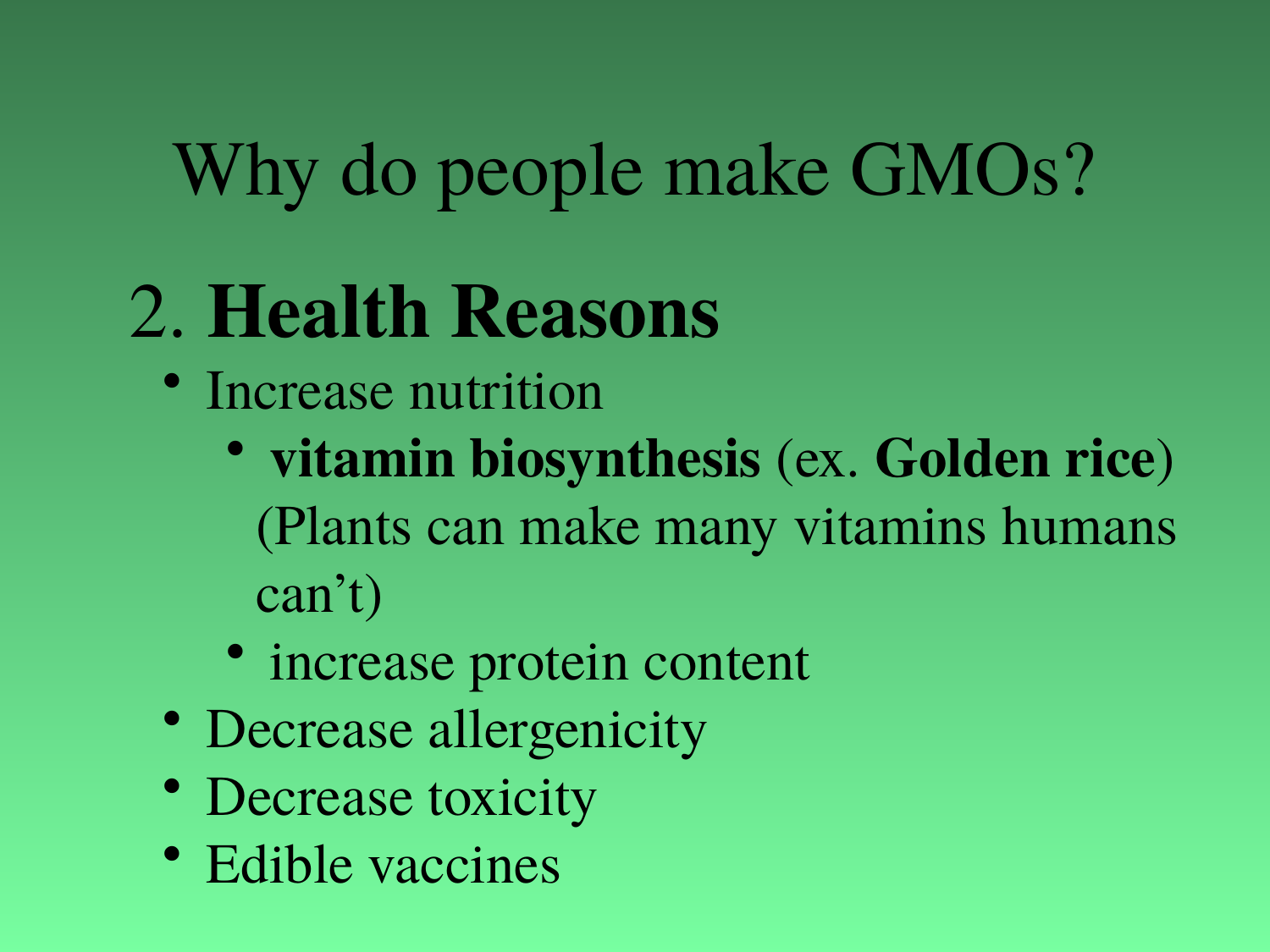

# Why do people make GMOs?
2. Health Reasons
 Increase nutrition
 vitamin biosynthesis (ex. Golden rice) (Plants can make many vitamins humans can’t)
 increase protein content
 Decrease allergenicity
 Decrease toxicity
 Edible vaccines